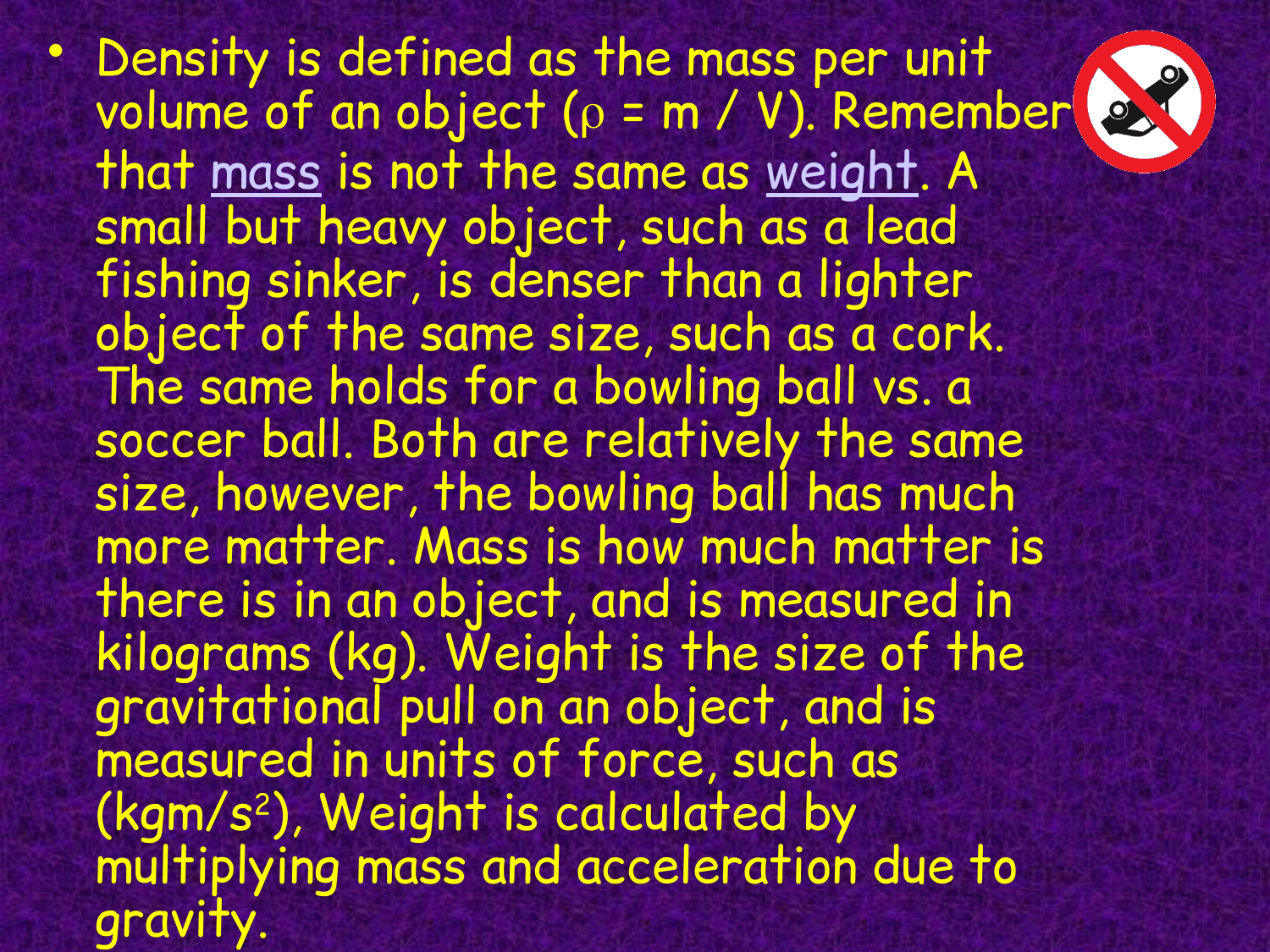

Density is defined as the mass per unit volume of an object (ρ = m / V). Remember that mass is not the same as weight. A small but heavy object, such as a lead fishing sinker, is denser than a lighter object of the same size, such as a cork. The same holds for a bowling ball vs. a soccer ball. Both are relatively the same size, however, the bowling ball has much more matter. Mass is how much matter is there is in an object, and is measured in kilograms (kg). Weight is the size of the gravitational pull on an object, and is measured in units of force, such as (kgm/s2), Weight is calculated by multiplying mass and acceleration due to gravity.